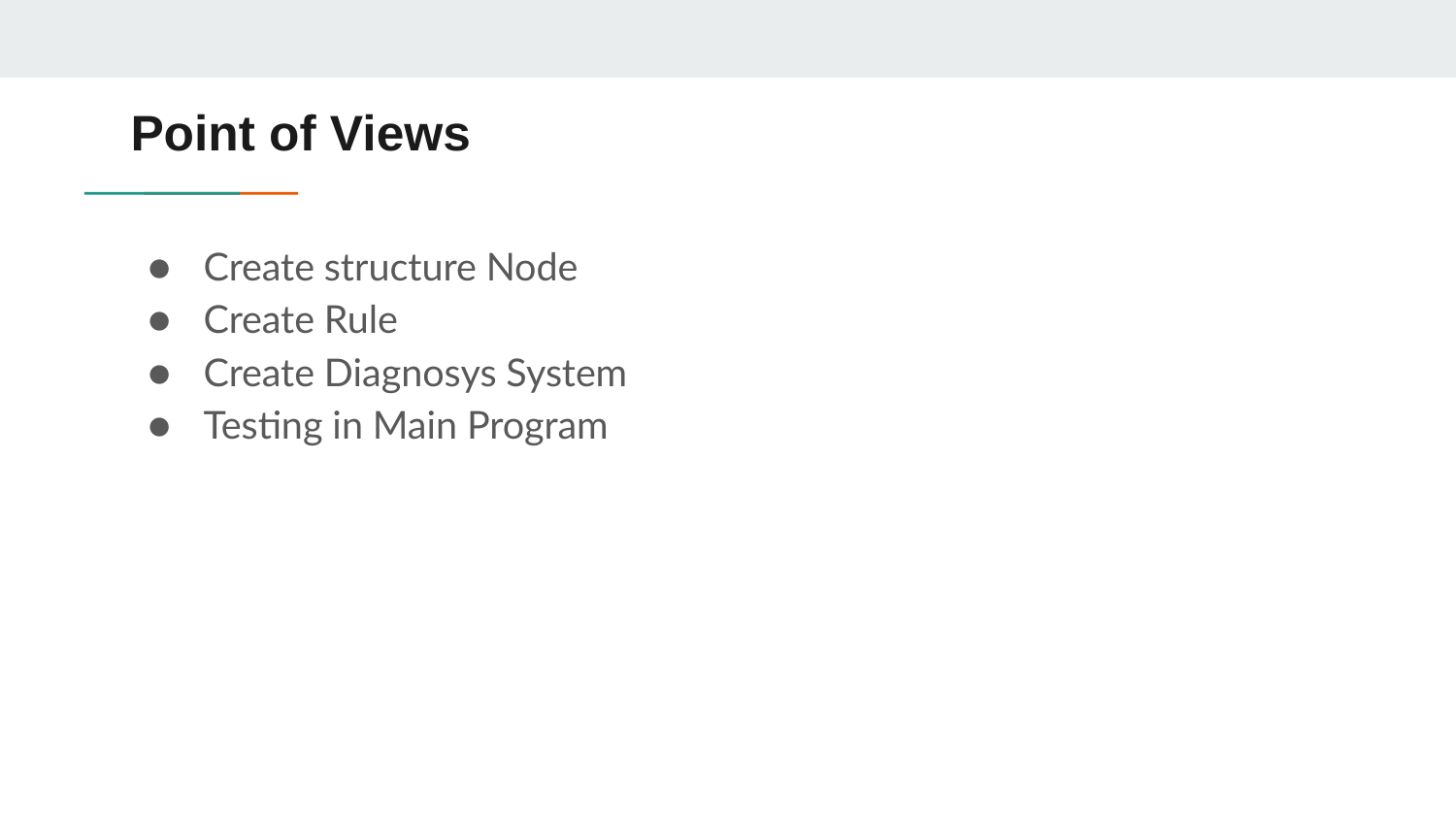

# Point of Views
Create structure Node
Create Rule
Create Diagnosys System
Testing in Main Program